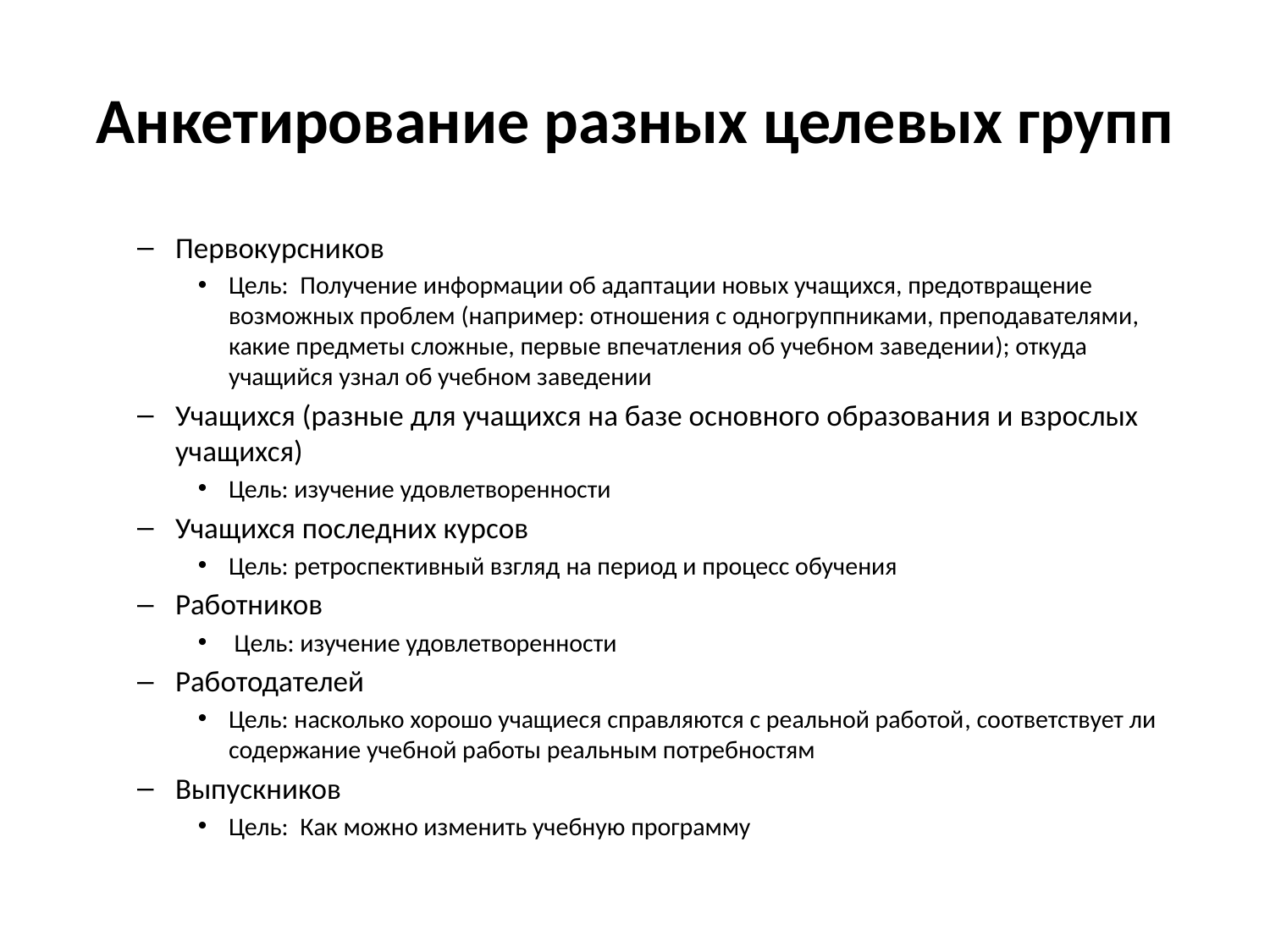

# Анкетирование разных целевых групп
Первокурсников
Цель:  Получение информации об адаптации новых учащихся, предотвращение возможных проблем (например: отношения с одногруппниками, преподавателями, какие предметы сложные, первые впечатления об учебном заведении); откуда учащийся узнал об учебном заведении
Учащихся (разные для учащихся на базе основного образования и взрослых учащихся)
Цель: изучение удовлетворенности
Учащихся последних курсов
Цель: ретроспективный взгляд на период и процесс обучения
Работников
 Цель: изучение удовлетворенности
Работодателей
Цель: насколько хорошо учащиеся справляются с реальной работой, соответствует ли содержание учебной работы реальным потребностям
Выпускников
Цель:  Как можно изменить учебную программу